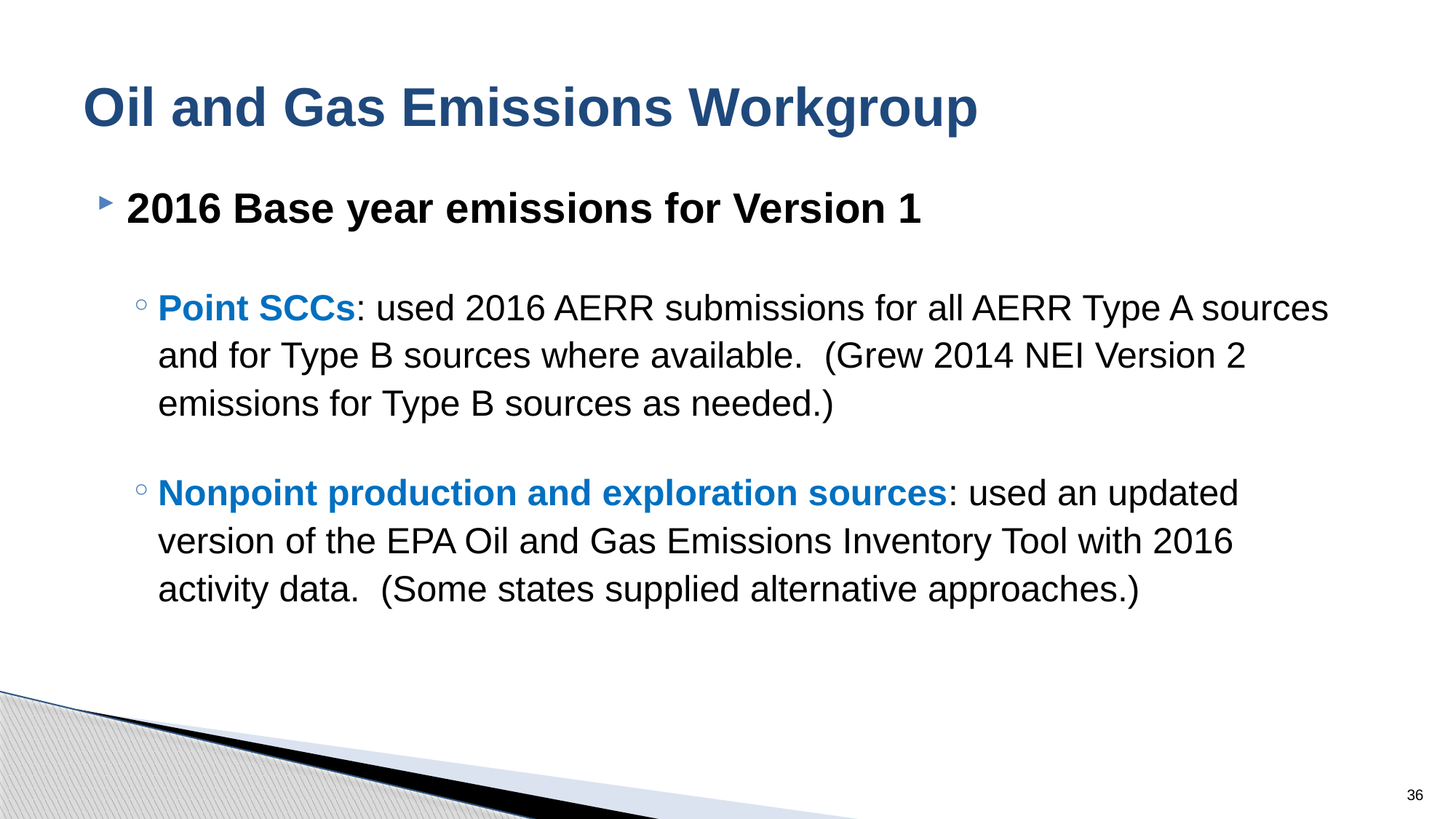

# Oil and Gas Emissions Workgroup
2016 Base year emissions for Version 1

Point SCCs: used 2016 AERR submissions for all AERR Type A sources and for Type B sources where available.  (Grew 2014 NEI Version 2 emissions for Type B sources as needed.)
Nonpoint production and exploration sources: used an updated version of the EPA Oil and Gas Emissions Inventory Tool with 2016 activity data.  (Some states supplied alternative approaches.)
36